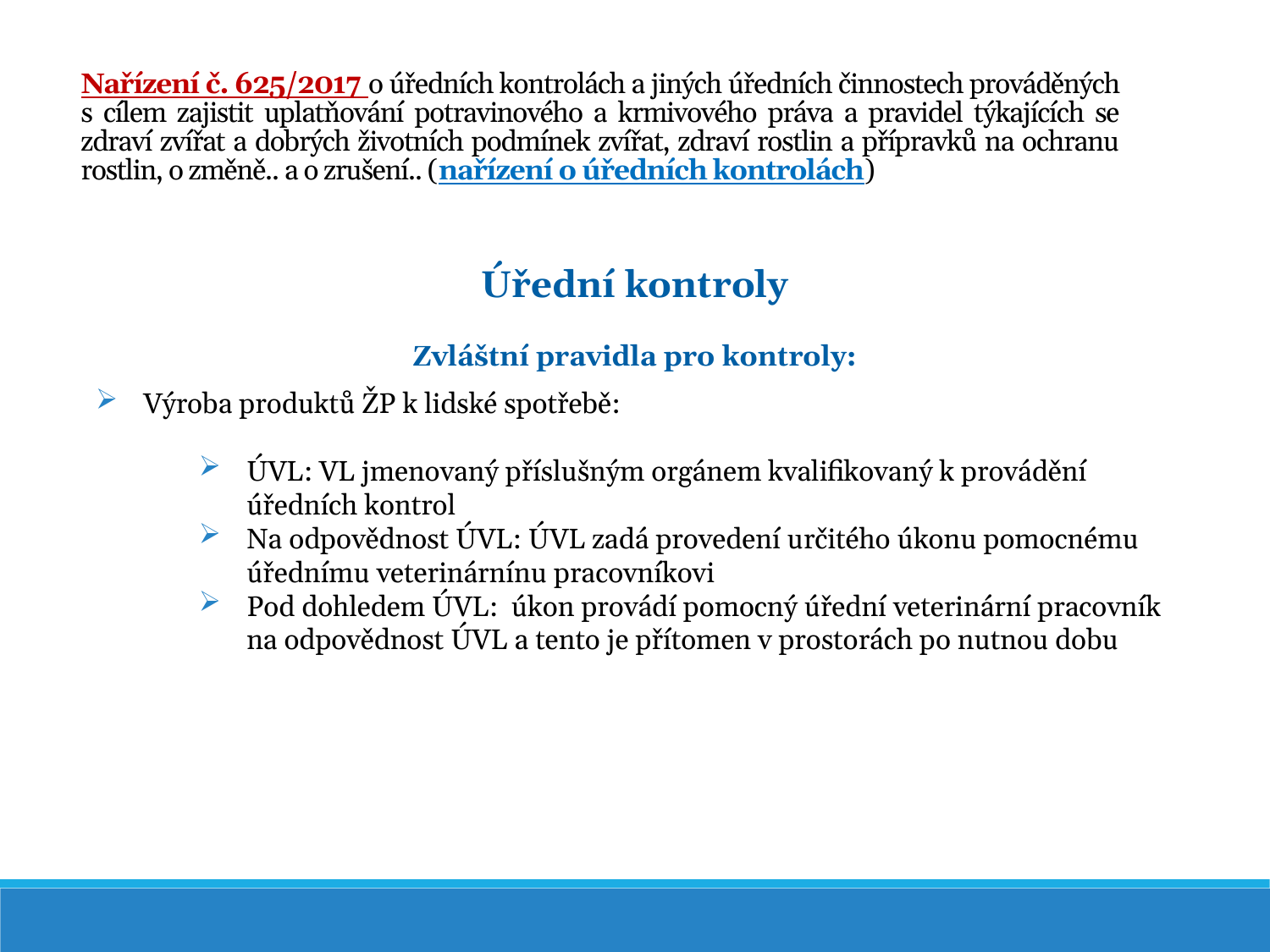

Nařízení č. 625/2017 o úředních kontrolách a jiných úředních činnostech prováděných s cílem zajistit uplatňování potravinového a krmivového práva a pravidel týkajících se zdraví zvířat a dobrých životních podmínek zvířat, zdraví rostlin a přípravků na ochranu rostlin, o změně.. a o zrušení.. (nařízení o úředních kontrolách)
Úřední kontroly
Zvláštní pravidla pro kontroly:
Výroba produktů ŽP k lidské spotřebě:

ÚVL: VL jmenovaný příslušným orgánem kvalifikovaný k provádění úředních kontrol
Na odpovědnost ÚVL: ÚVL zadá provedení určitého úkonu pomocnému úřednímu veterinárnínu pracovníkovi
Pod dohledem ÚVL:  úkon provádí pomocný úřední veterinární pracovník na odpovědnost ÚVL a tento je přítomen v prostorách po nutnou dobu